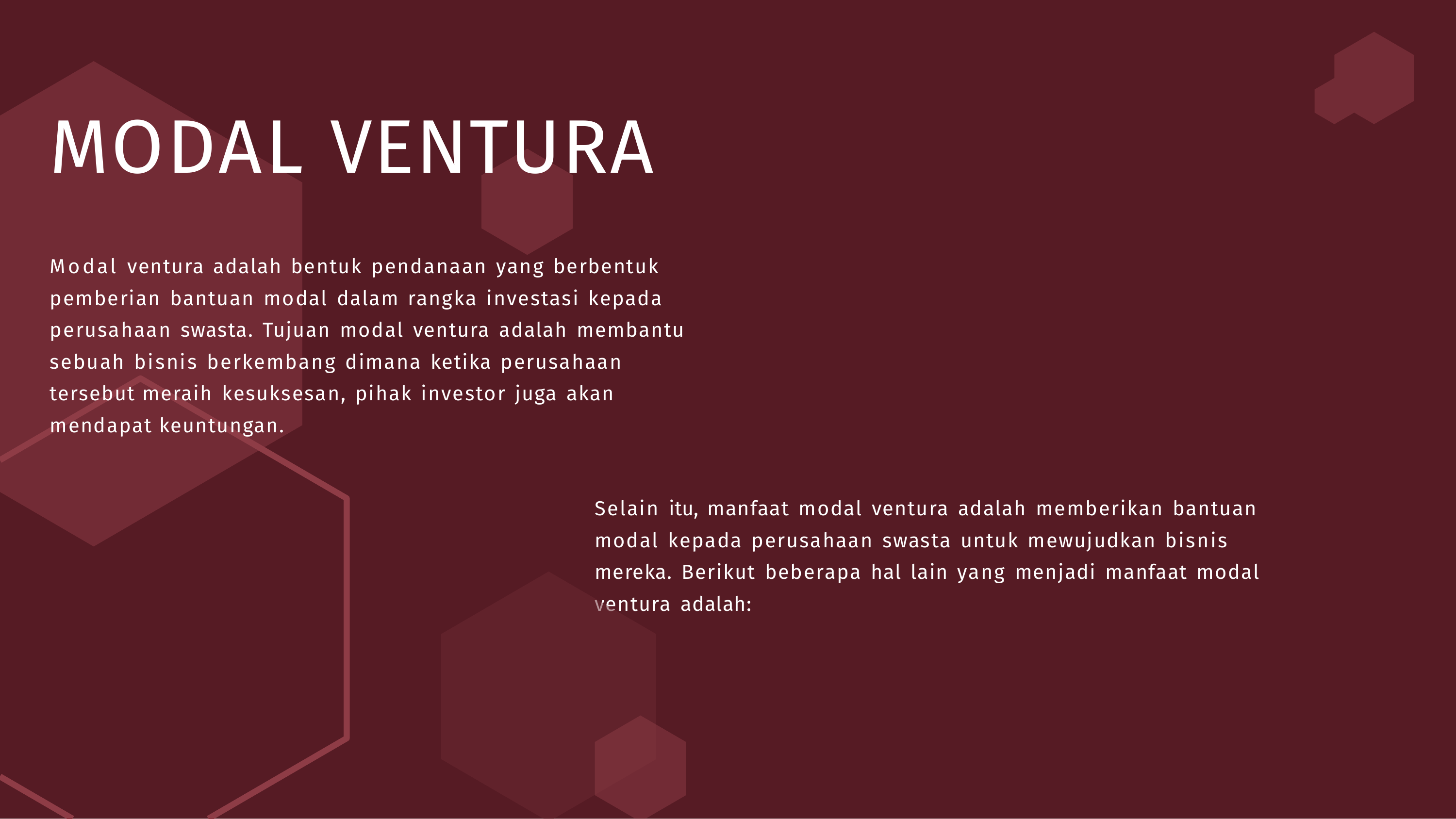

# MODAL VENTURA

Modal ventura adalah bentuk pendanaan yang berbentuk pemberian bantuan modal dalam rangka investasi kepada perusahaan swasta. Tujuan modal ventura adalah membantu sebuah bisnis berkembang dimana ketika perusahaan tersebut meraih kesuksesan, pihak investor juga akan mendapat keuntungan.

Selain itu, manfaat modal ventura adalah memberikan bantuan modal kepada perusahaan swasta untuk mewujudkan bisnis mereka. Berikut beberapa hal lain yang menjadi manfaat modal ventura adalah: